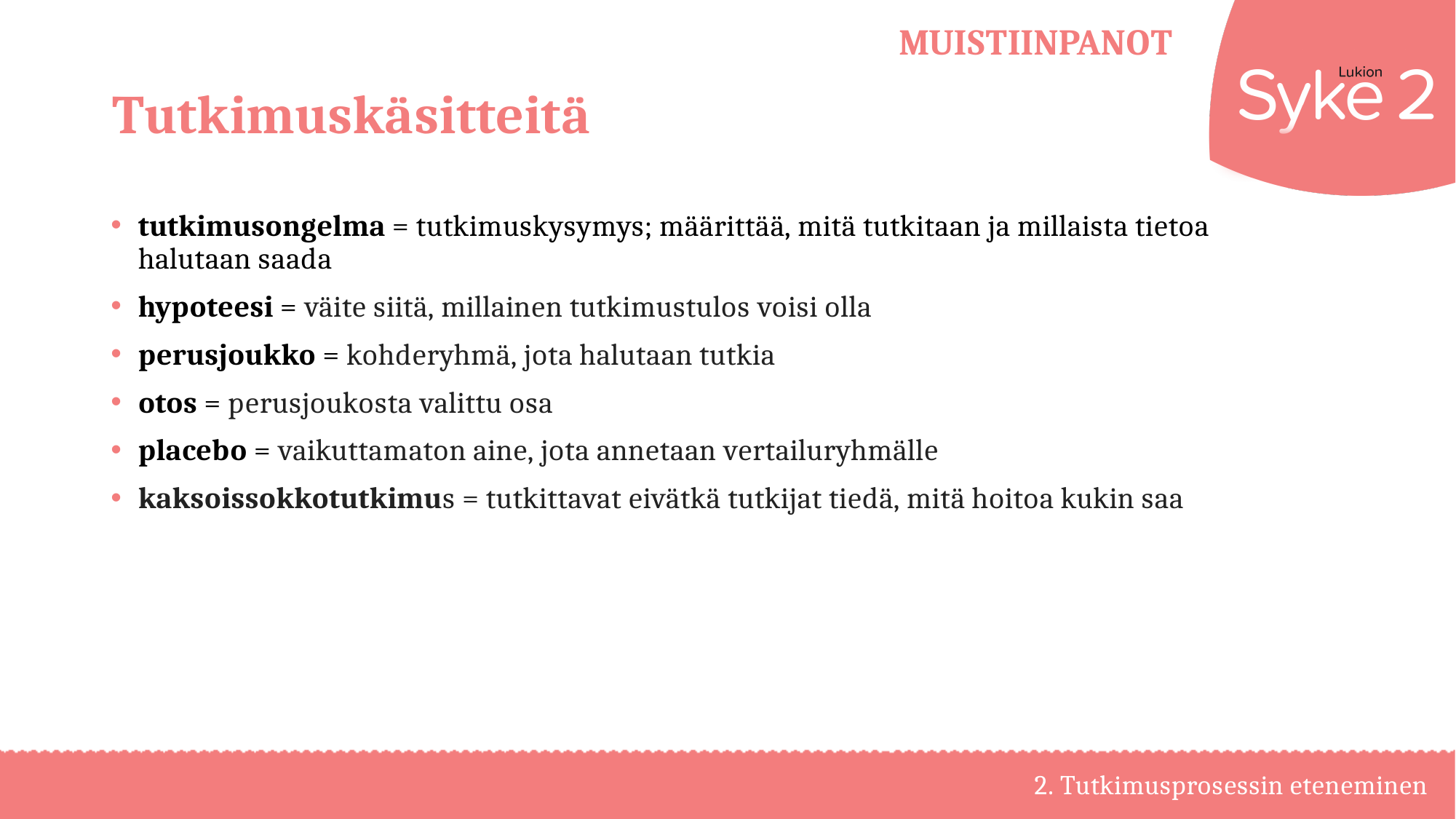

# Tutkimuskäsitteitä
tutkimusongelma = tutkimuskysymys; määrittää, mitä tutkitaan ja millaista tietoa halutaan saada
hypoteesi = väite siitä, millainen tutkimustulos voisi olla
perusjoukko = kohderyhmä, jota halutaan tutkia
otos = perusjoukosta valittu osa
placebo = vaikuttamaton aine, jota annetaan vertailuryhmälle
kaksoissokkotutkimus = tutkittavat eivätkä tutkijat tiedä, mitä hoitoa kukin saa

2. Tutkimusprosessin eteneminen